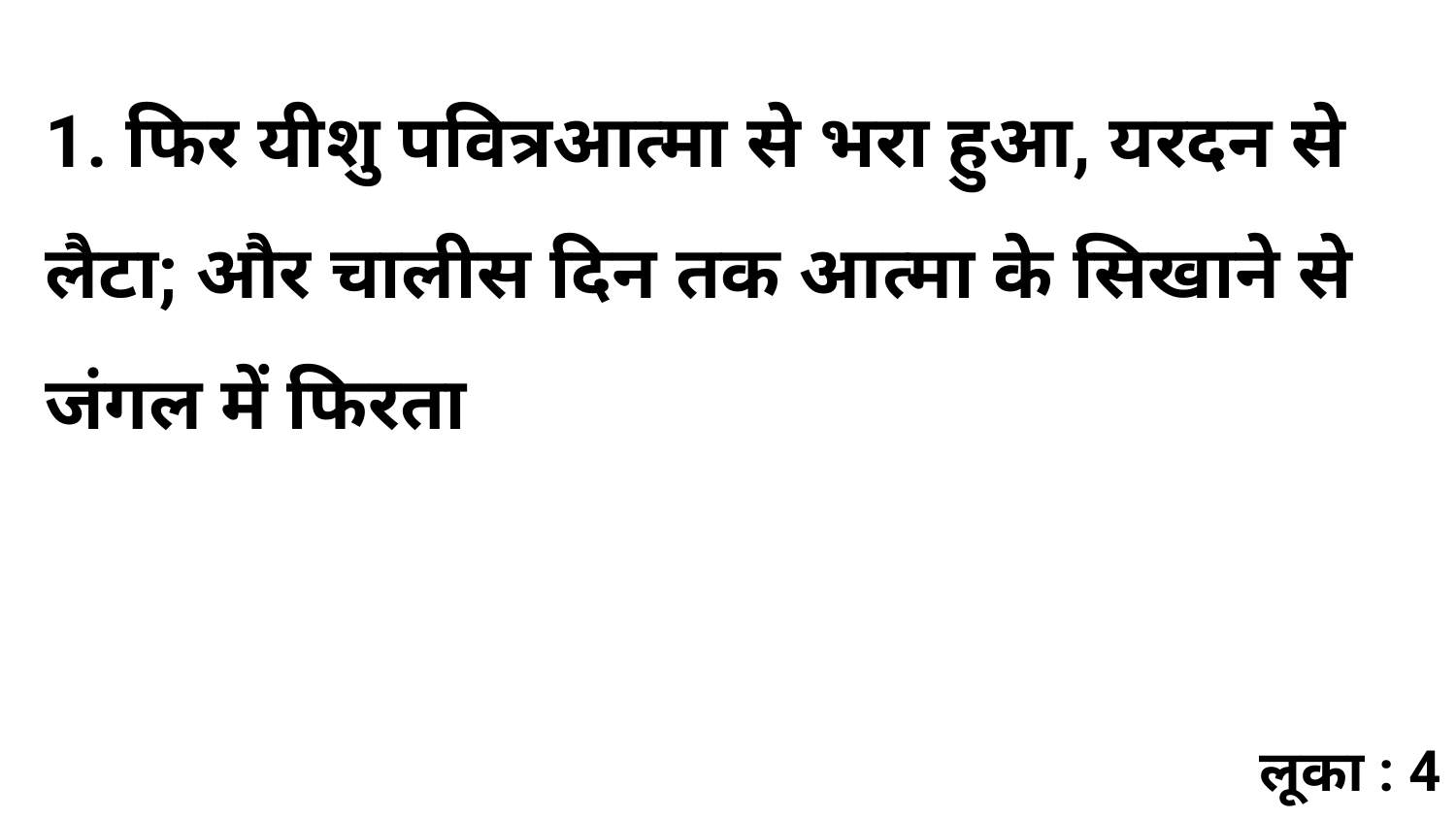

1. फिर यीशु पवित्रआत्मा से भरा हुआ, यरदन से लैटा; और चालीस दिन तक आत्मा के सिखाने से जंगल में फिरता
लूका : 4